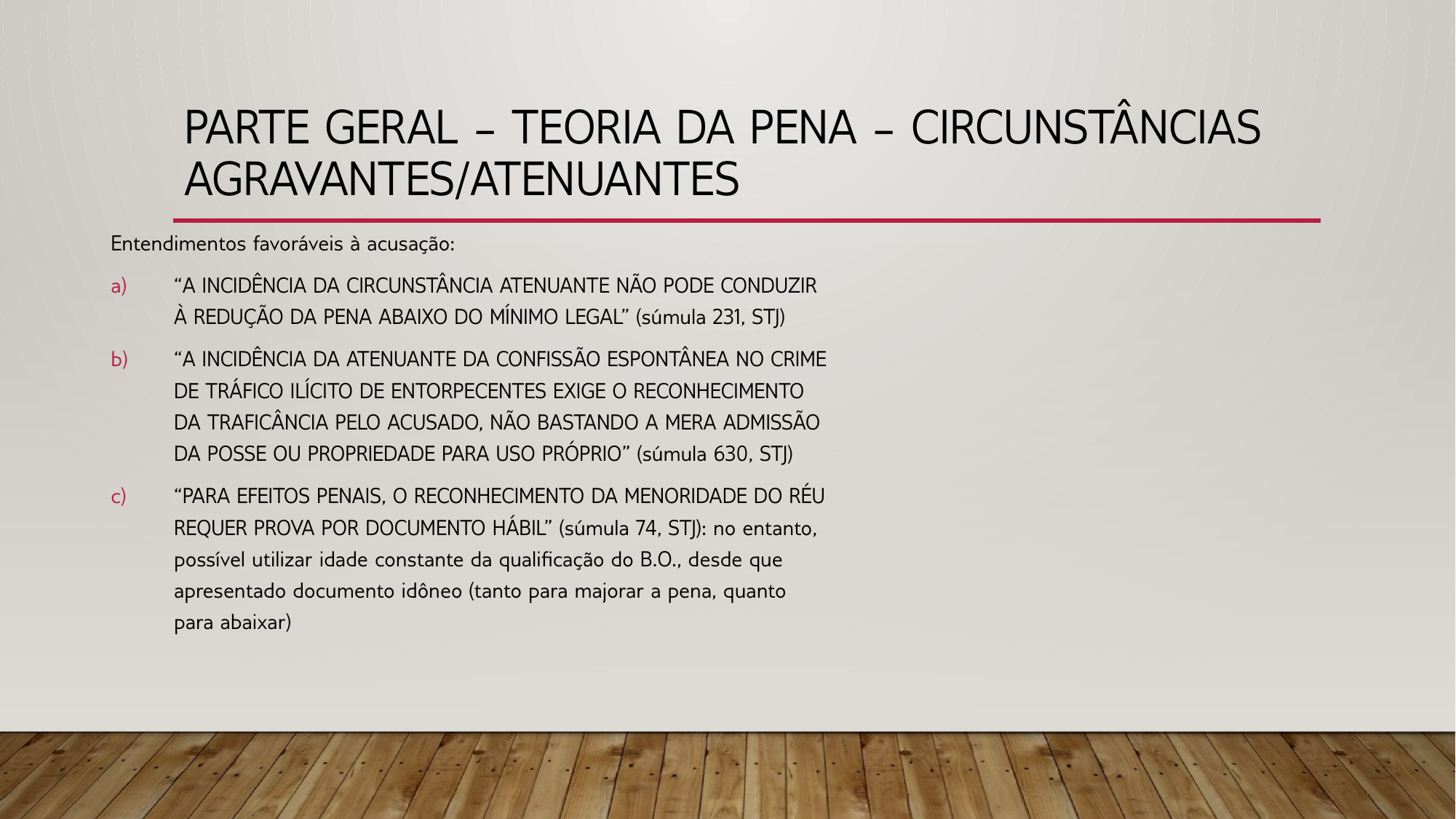

# PARTE GERAL – Teoria da pena – Circunstâncias agravantes/atenuantes
Entendimentos favoráveis à acusação:
“A INCIDÊNCIA DA CIRCUNSTÂNCIA ATENUANTE NÃO PODE CONDUZIR À REDUÇÃO DA PENA ABAIXO DO MÍNIMO LEGAL” (súmula 231, STJ)
“A INCIDÊNCIA DA ATENUANTE DA CONFISSÃO ESPONTÂNEA NO CRIME DE TRÁFICO ILÍCITO DE ENTORPECENTES EXIGE O RECONHECIMENTO DA TRAFICÂNCIA PELO ACUSADO, NÃO BASTANDO A MERA ADMISSÃO DA POSSE OU PROPRIEDADE PARA USO PRÓPRIO” (súmula 630, STJ)
“PARA EFEITOS PENAIS, O RECONHECIMENTO DA MENORIDADE DO RÉU REQUER PROVA POR DOCUMENTO HÁBIL” (súmula 74, STJ): no entanto, possível utilizar idade constante da qualificação do B.O., desde que apresentado documento idôneo (tanto para majorar a pena, quanto para abaixar)